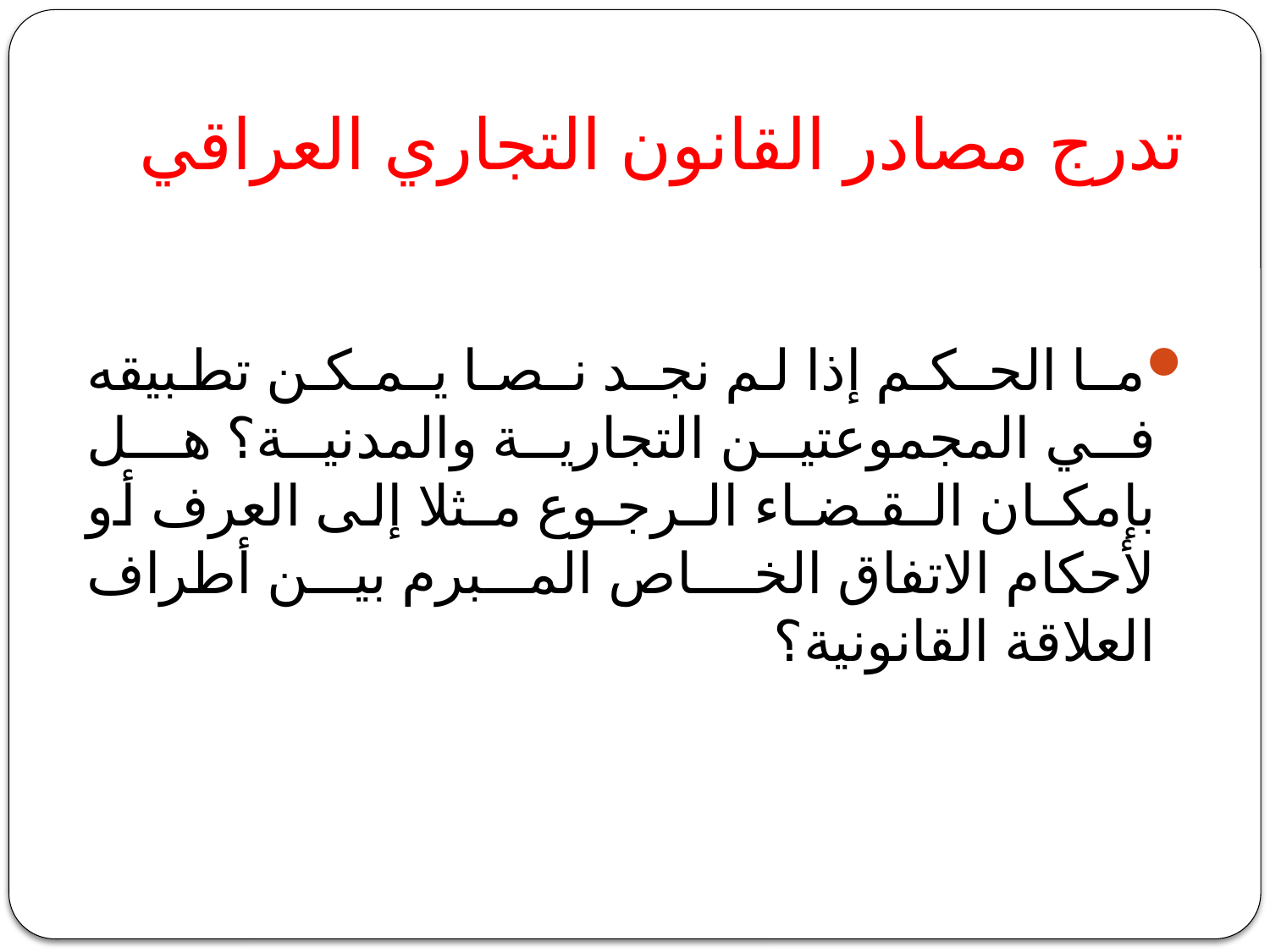

# تدرج مصادر القانون التجاري العراقي
مـا الحـكـم إذا لم نجـد نـصـا يـمـكـن تطبيقه في المجموعتين التجارية والمدنية؟ هـل بإمكـان الـقـضـاء الـرجـوع مـثلا إلى العرف أو لأحكام الاتفاق الخـاص المبرم بين أطراف العلاقة القانونية؟